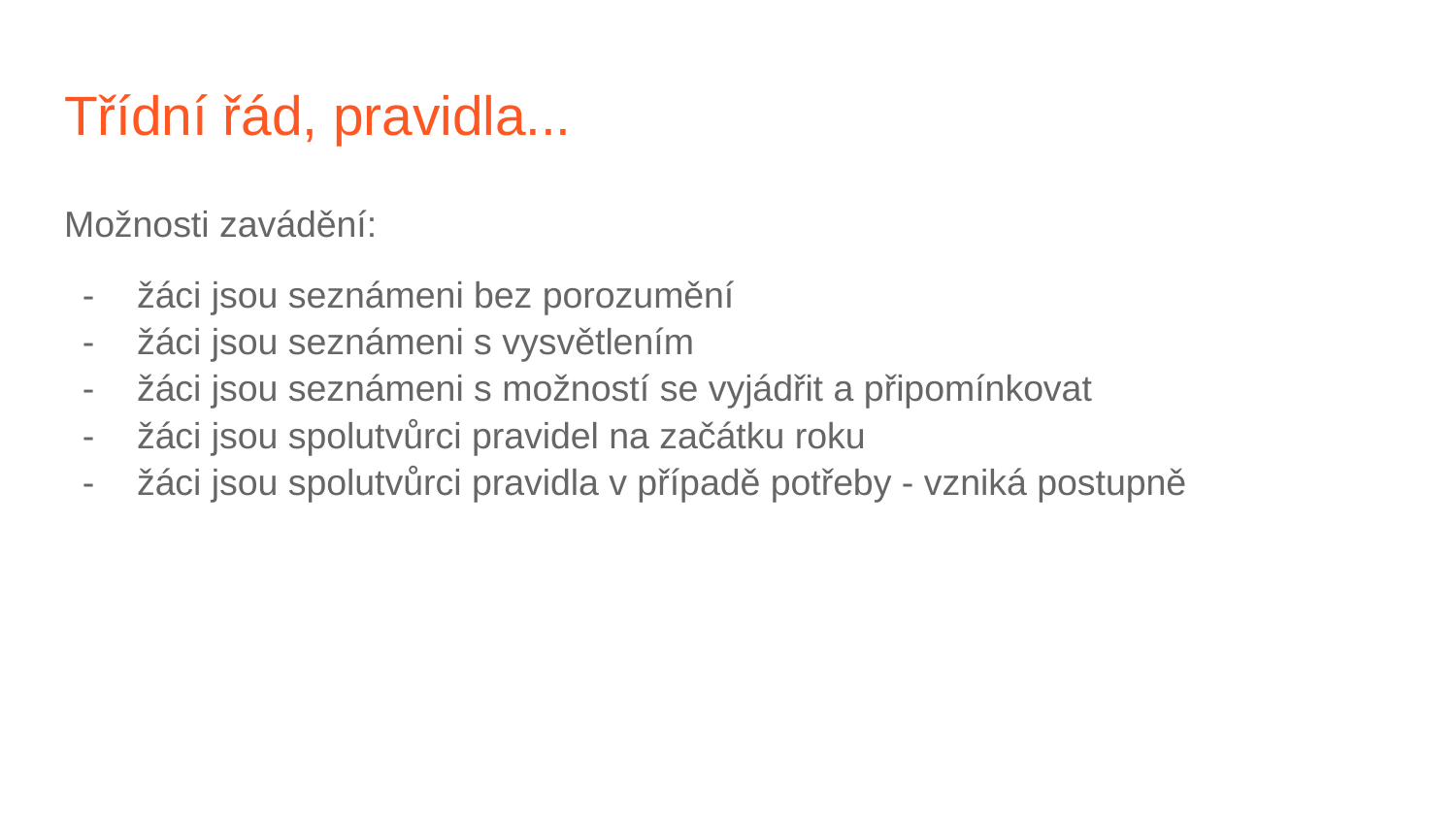

# Třídní řád, pravidla...
Možnosti zavádění:
žáci jsou seznámeni bez porozumění
žáci jsou seznámeni s vysvětlením
žáci jsou seznámeni s možností se vyjádřit a připomínkovat
žáci jsou spolutvůrci pravidel na začátku roku
žáci jsou spolutvůrci pravidla v případě potřeby - vzniká postupně